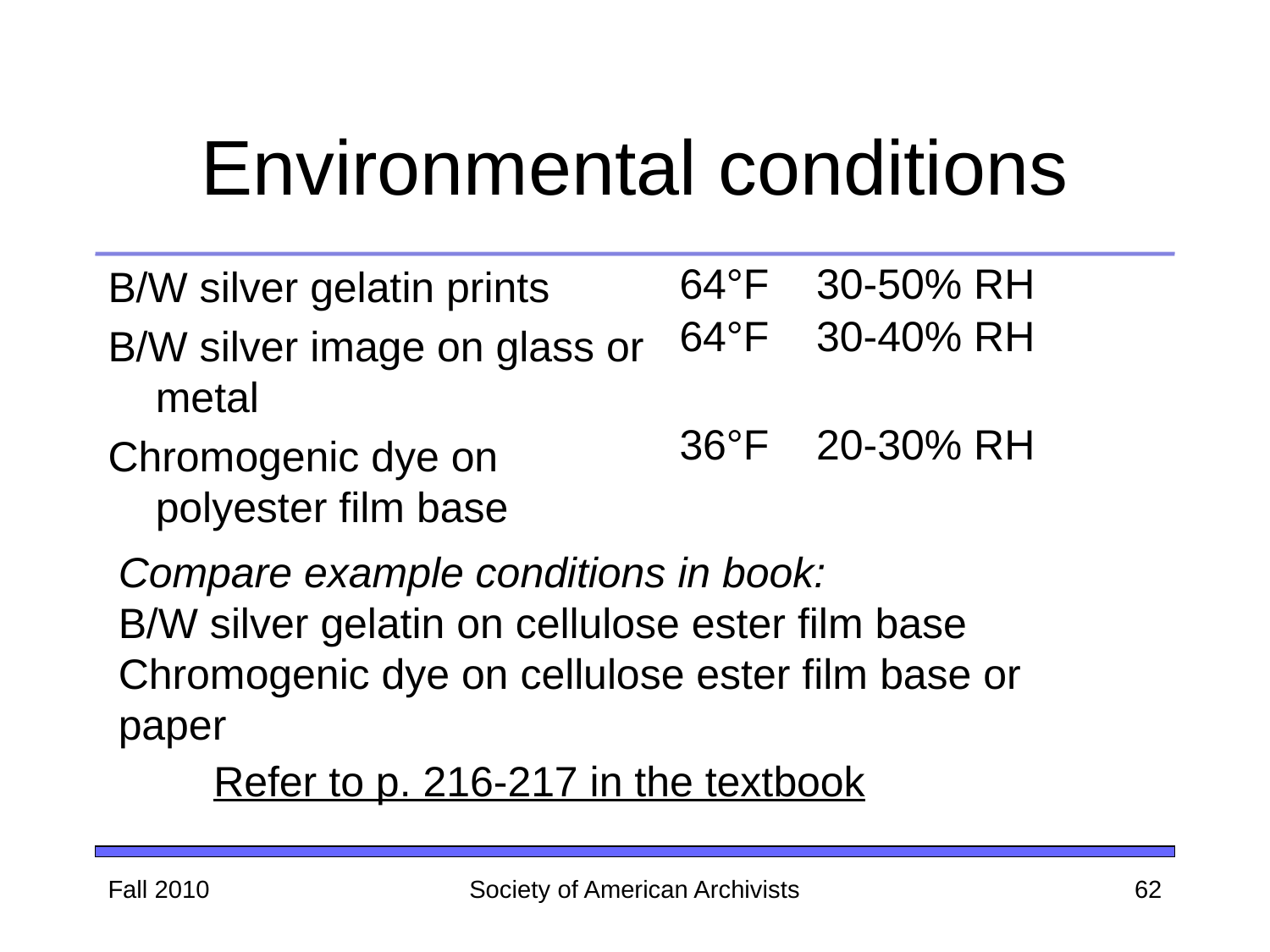

# Environmental conditions
B/W silver gelatin prints
B/W silver image on glass or metal
Chromogenic dye on polyester film base
64°F    30-50% RH
64°F    30-40% RH

36°F    20-30% RH

Compare example conditions in book:
B/W silver gelatin on cellulose ester film base
Chromogenic dye on cellulose ester film base or paper
Refer to p. 216-217 in the textbook
Fall 2010
Society of American Archivists
62